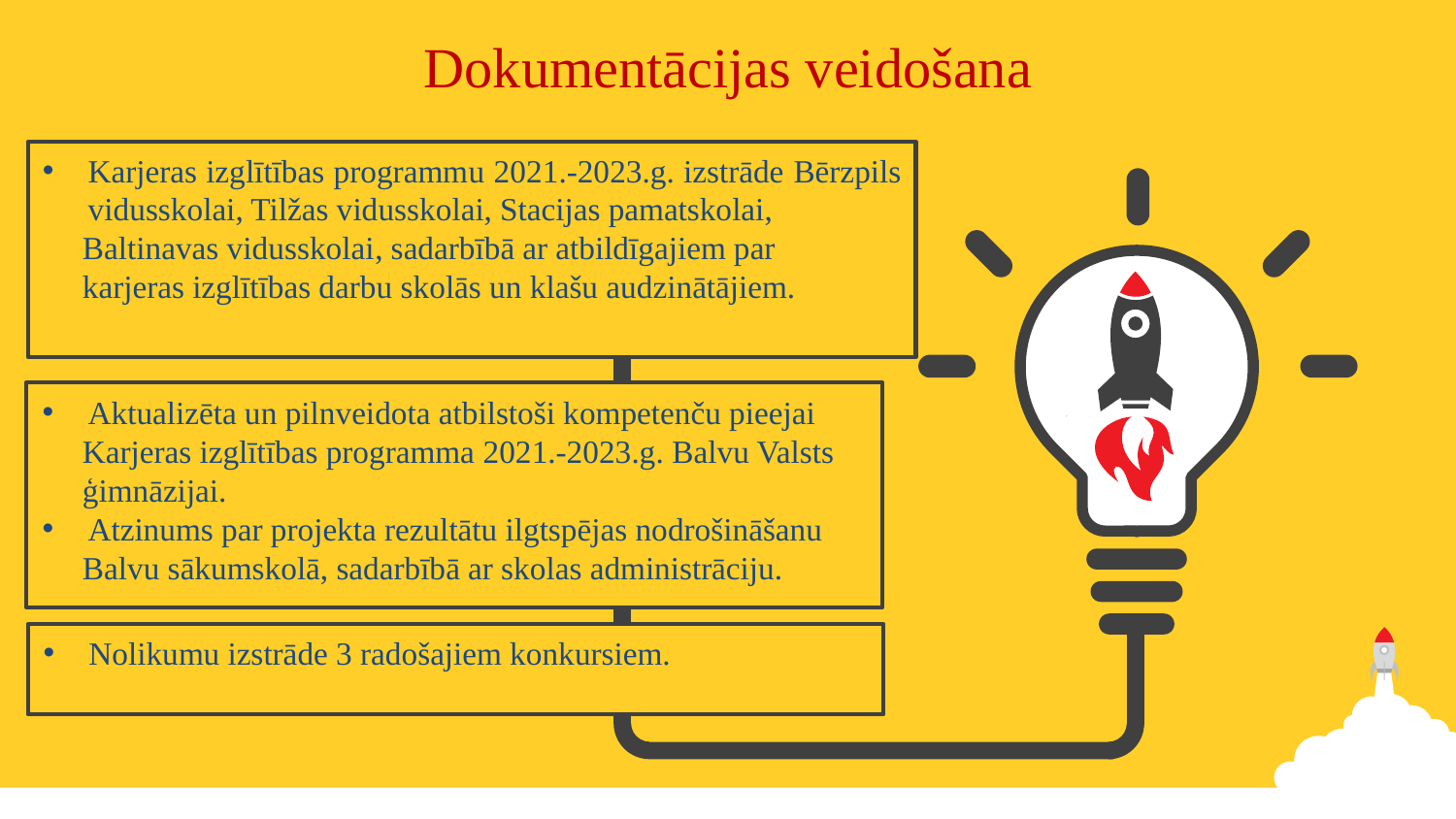

Dokumentācijas veidošana
Karjeras izglītības programmu 2021.-2023.g. izstrāde Bērzpils vidusskolai, Tilžas vidusskolai, Stacijas pamatskolai,
     Baltinavas vidusskolai, sadarbībā ar atbildīgajiem par
     karjeras izglītības darbu skolās un klašu audzinātājiem.

Aktualizēta un pilnveidota atbilstoši kompetenču pieejai
     Karjeras izglītības programma 2021.-2023.g. Balvu Valsts
     ģimnāzijai.
Atzinums par projekta rezultātu ilgtspējas nodrošināšanu
     Balvu sākumskolā, sadarbībā ar skolas administrāciju.

Nolikumu izstrāde 3 radošajiem konkursiem.